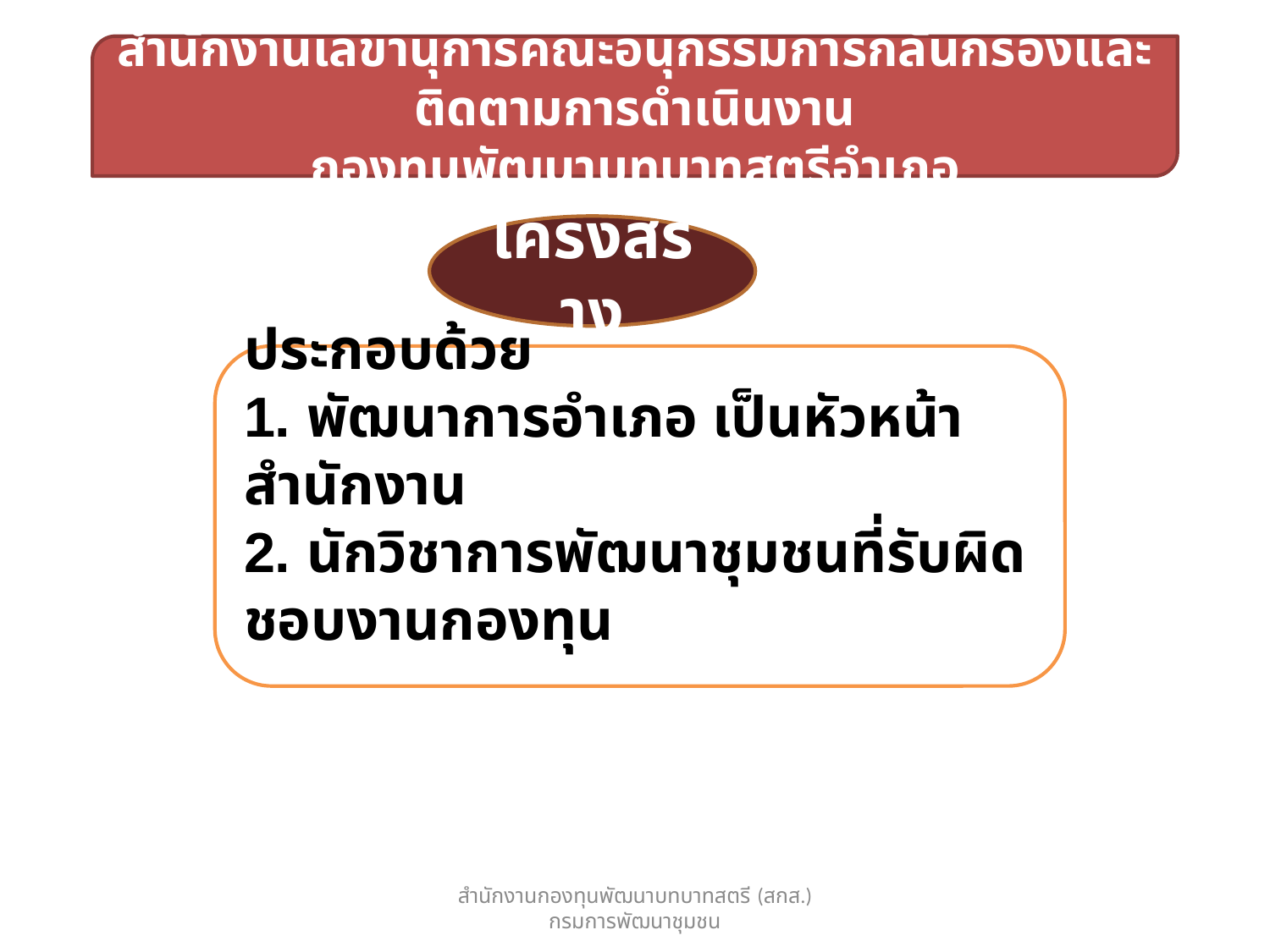

สำนักงานเลขานุการคณะอนุกรรมการกลั่นกรองและติดตามการดำเนินงาน
กองทุนพัฒนาบทบาทสตรีอำเภอ
โครงสร้าง

ประกอบด้วย
1. พัฒนาการอำเภอ เป็นหัวหน้าสำนักงาน
2. นักวิชาการพัฒนาชุมชนที่รับผิดชอบงานกองทุน

สำนักงานกองทุนพัฒนาบทบาทสตรี (สกส.) กรมการพัฒนาชุมชน